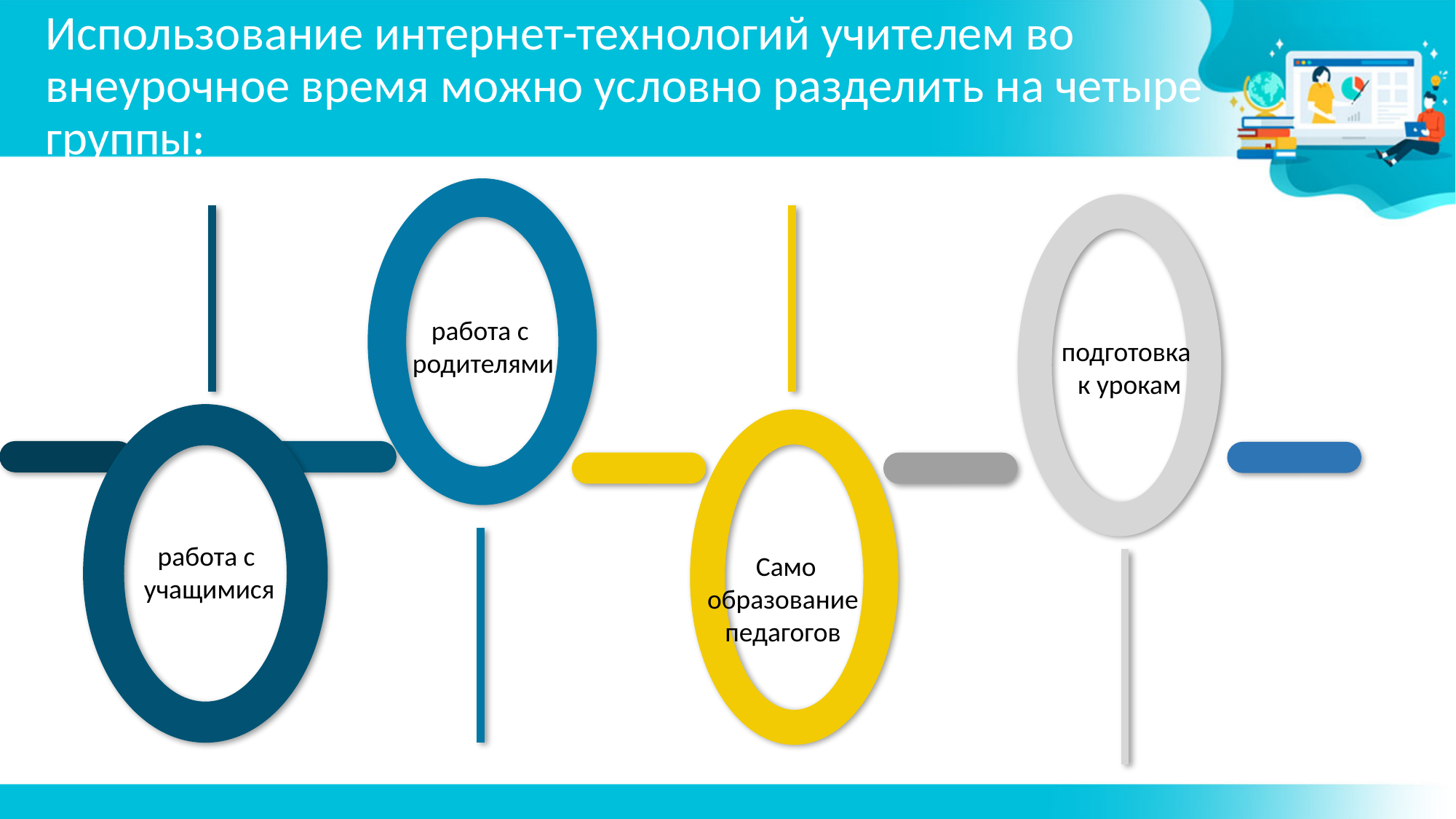

# Использование интернет-технологий учителем во внеурочное время можно условно разделить на четыре группы:

работа с
 родителями
подготовка
к урокам

работа с
 учащимися
Само
образование
педагогов